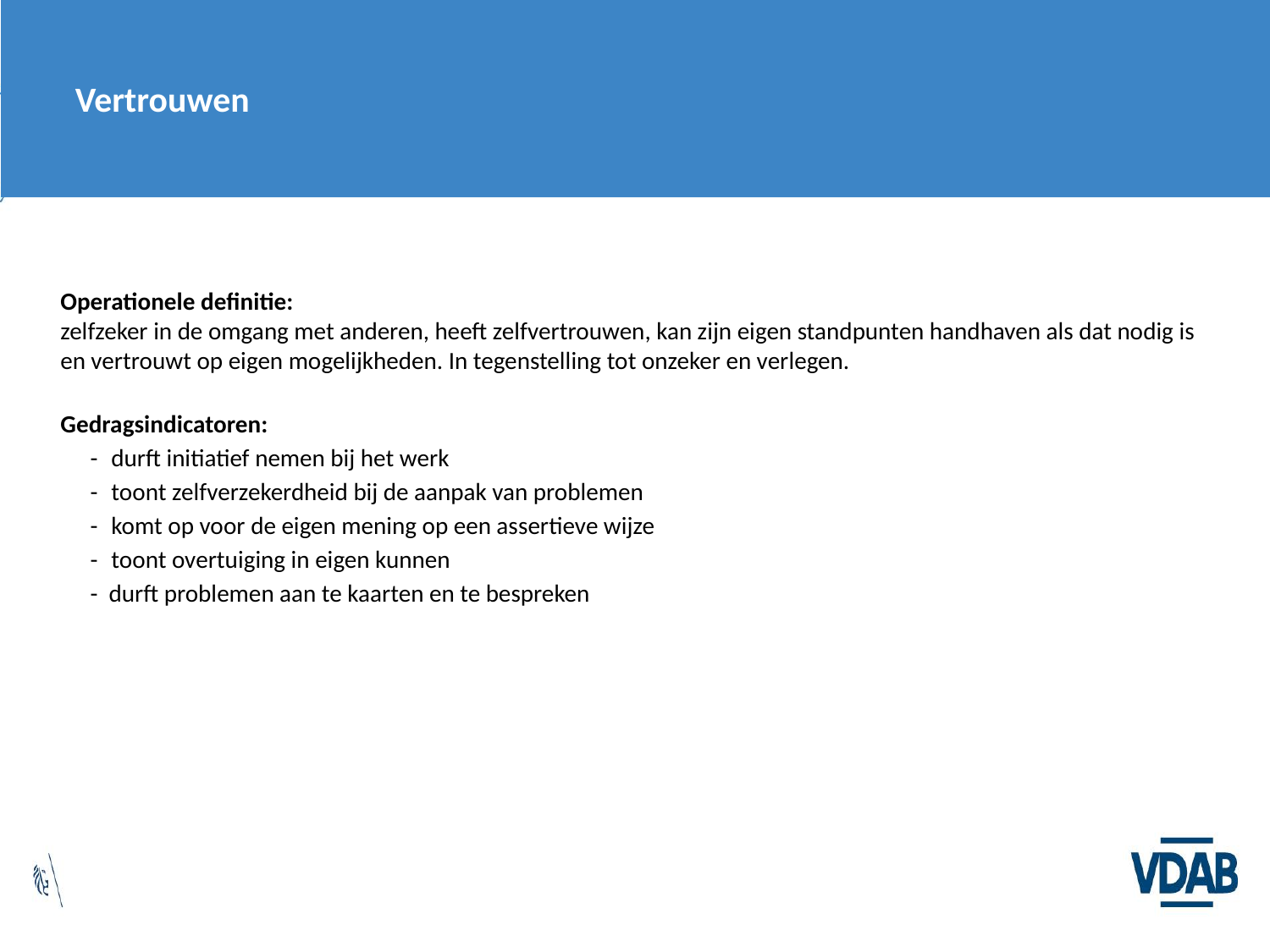

Vertrouwen
Operationele definitie:
zelfzeker in de omgang met anderen, heeft zelfvertrouwen, kan zijn eigen standpunten handhaven als dat nodig is en vertrouwt op eigen mogelijkheden. In tegenstelling tot onzeker en verlegen.

Gedragsindicatoren:
-   durft initiatief nemen bij het werk
-   toont zelfverzekerdheid bij de aanpak van problemen
-   komt op voor de eigen mening op een assertieve wijze
-   toont overtuiging in eigen kunnen
-  durft problemen aan te kaarten en te bespreken